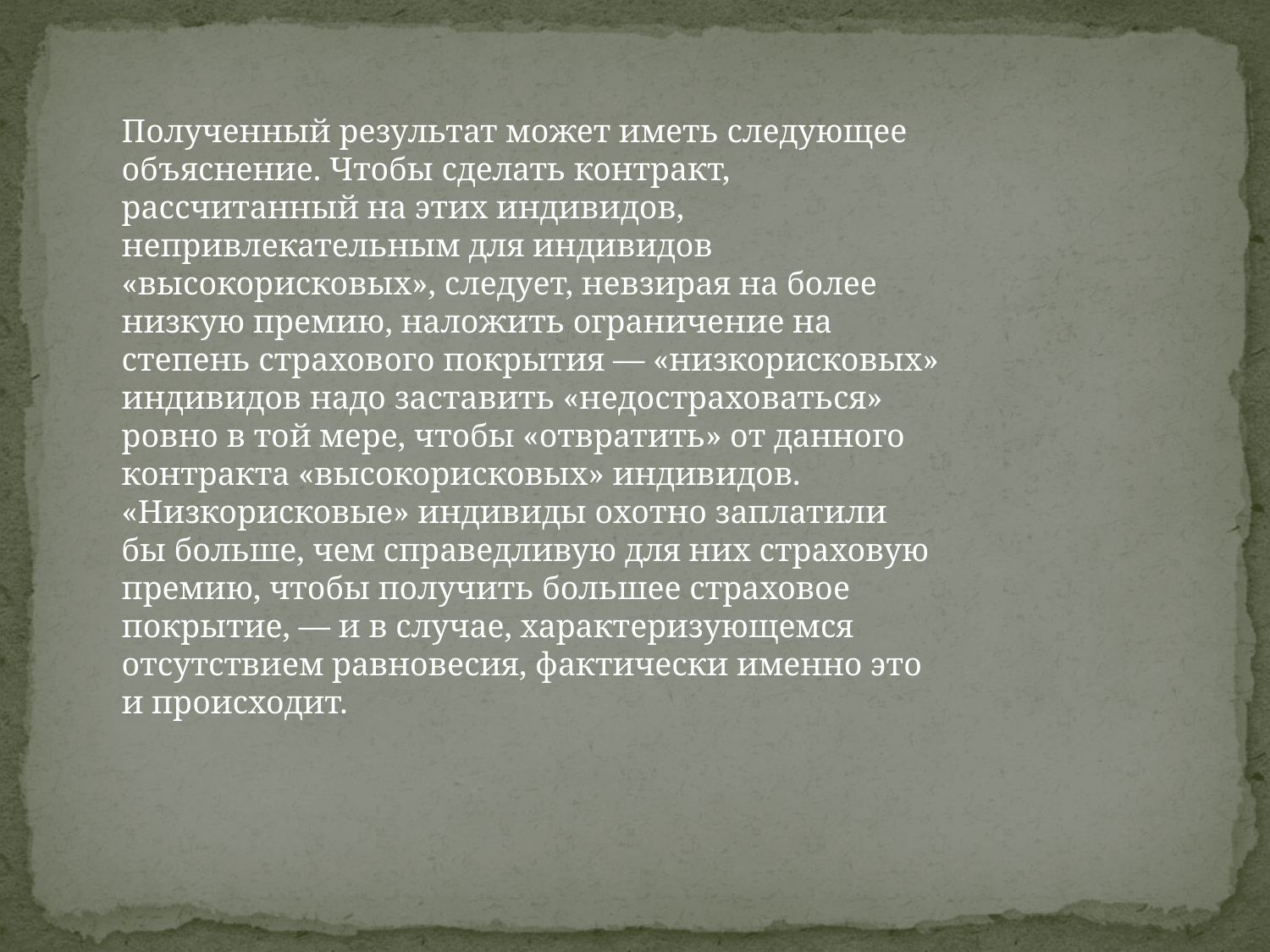

Полученный результат может иметь следующее объяснение. Чтобы сделать контракт, рассчитанный на этих индивидов, непривлекательным для индивидов «высокорисковых», следует, невзирая на более низкую премию, наложить ограничение на степень страхового покрытия — «низкорисковых» индивидов надо заставить «недостраховаться» ровно в той мере, чтобы «отвратить» от данного контракта «высокорисковых» индивидов. «Низкорисковые» индивиды охотно заплатили бы больше, чем справедливую для них страховую премию, чтобы получить большее страховое покрытие, — и в случае, характеризующемся отсутствием равновесия, фактически именно это и происходит.